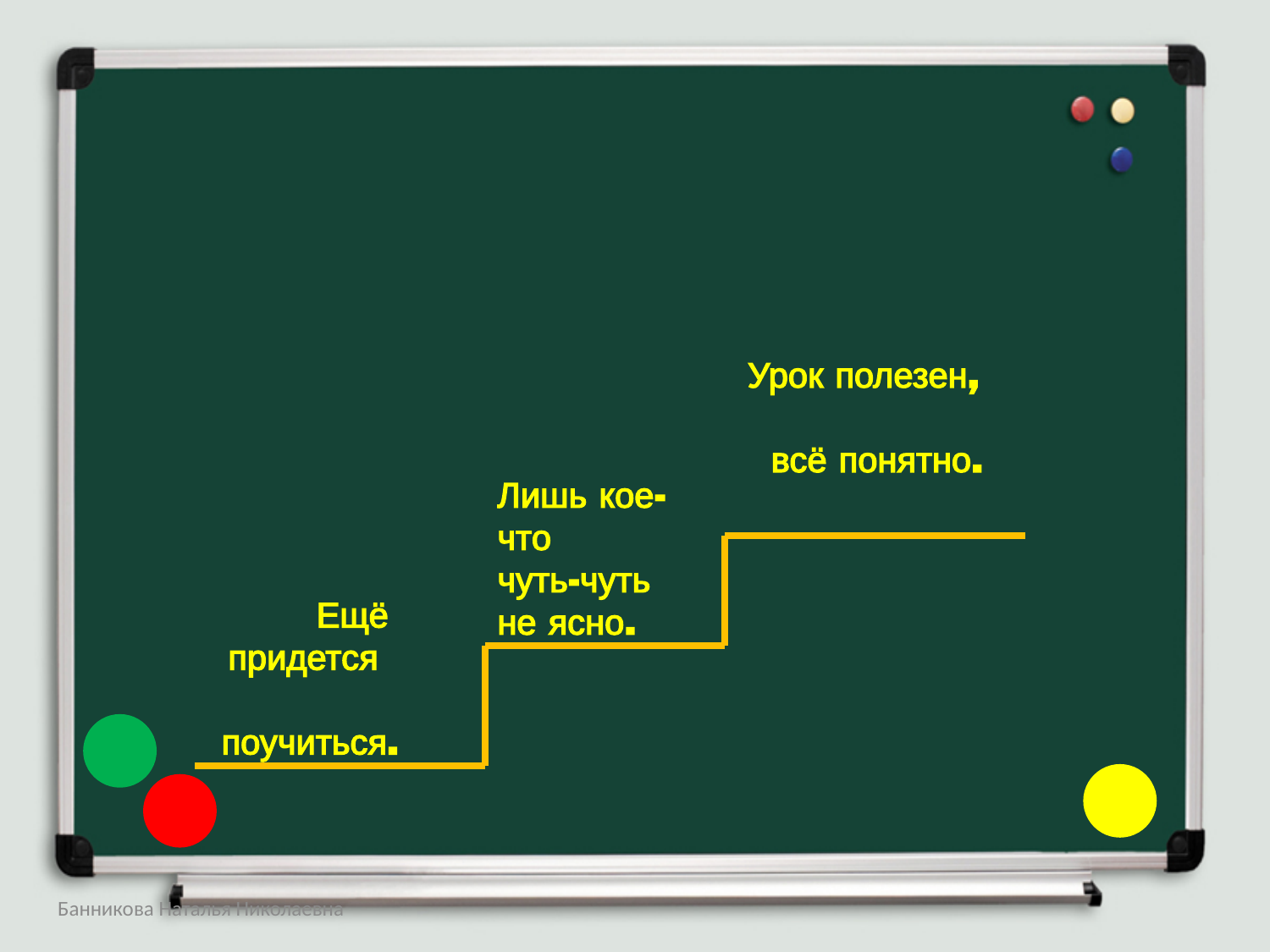

Урок полезен,
                             всё понятно.
Лишь кое-что
чуть-чуть не ясно.
            Ещё   придется  	  поучиться.
Банникова Наталья Николаевна